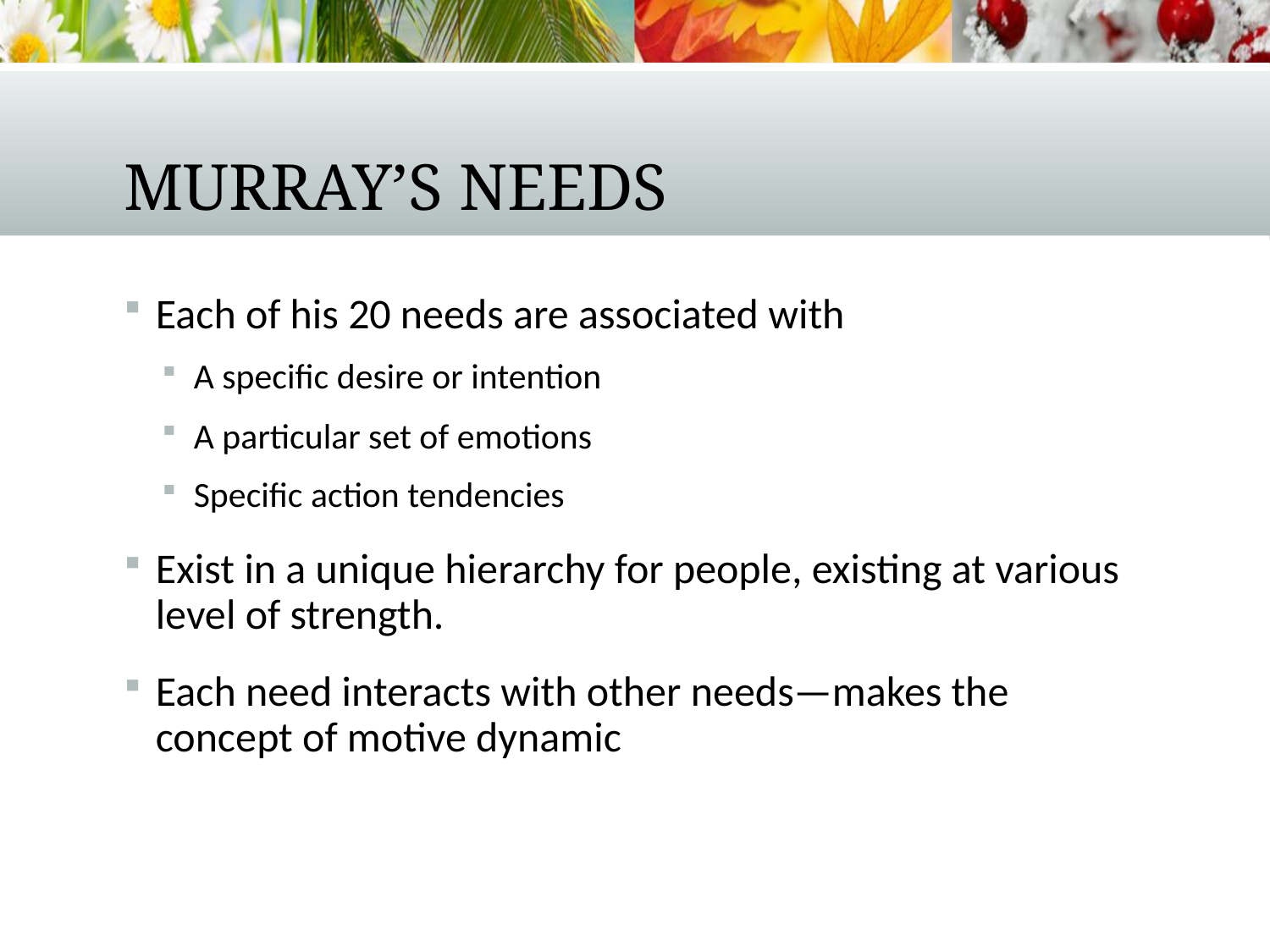

# Murray’s Needs
Each of his 20 needs are associated with
A specific desire or intention
A particular set of emotions
Specific action tendencies
Exist in a unique hierarchy for people, existing at various level of strength.
Each need interacts with other needs—makes the concept of motive dynamic